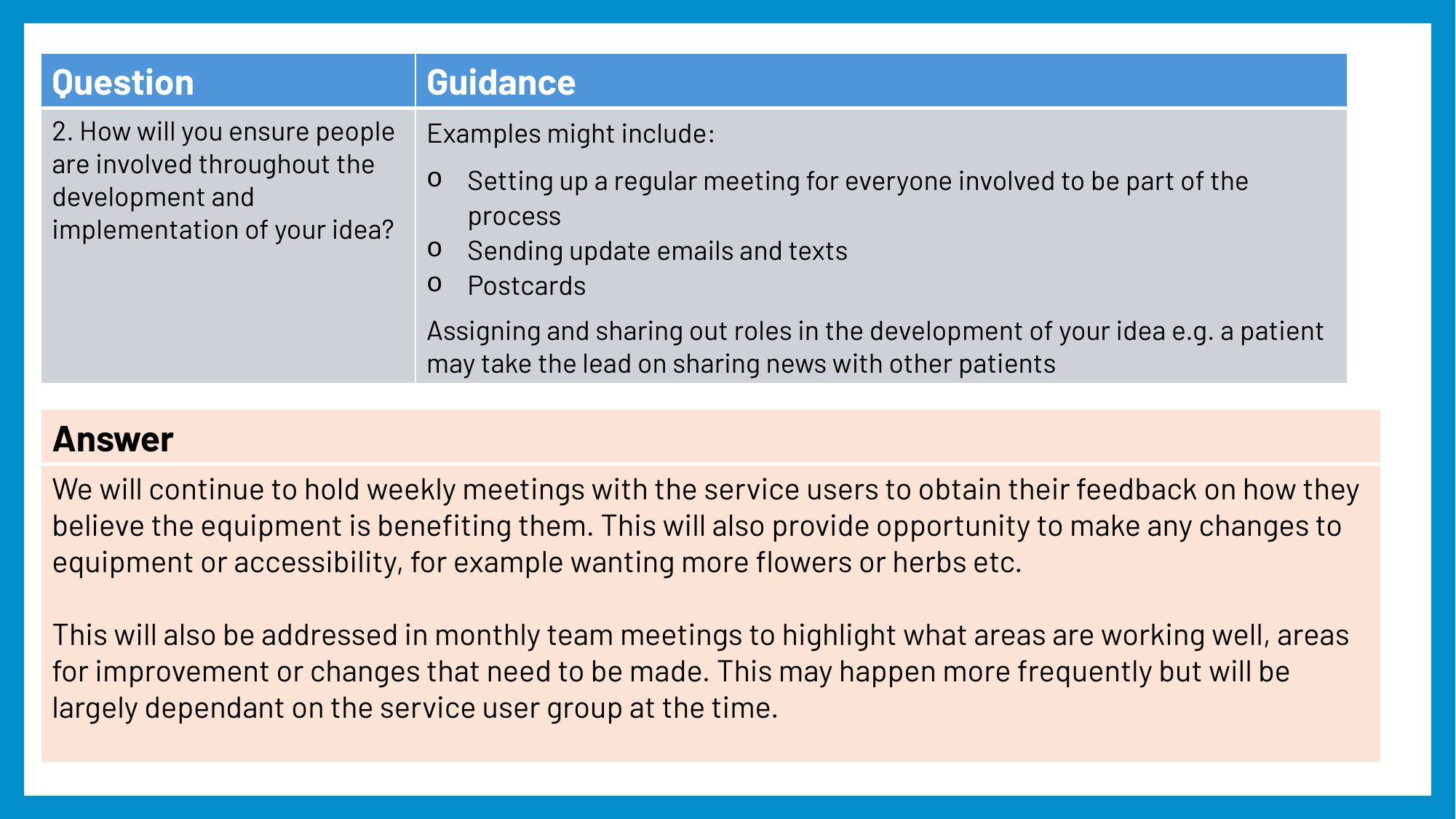

| Question | Guidance |
| --- | --- |
| 2. How will you ensure people are involved throughout the development and implementation of your idea? | Examples might include: Setting up a regular meeting for everyone involved to be part of the process Sending update emails and texts Postcards Assigning and sharing out roles in the development of your idea e.g. a patient may take the lead on sharing news with other patients |
| Answer |
| --- |
| We will continue to hold weekly meetings with the service users to obtain their feedback on how they believe the equipment is benefiting them. This will also provide opportunity to make any changes to equipment or accessibility, for example wanting more flowers or herbs etc. This will also be addressed in monthly team meetings to highlight what areas are working well, areas for improvement or changes that need to be made. This may happen more frequently but will be largely dependant on the service user group at the time. |